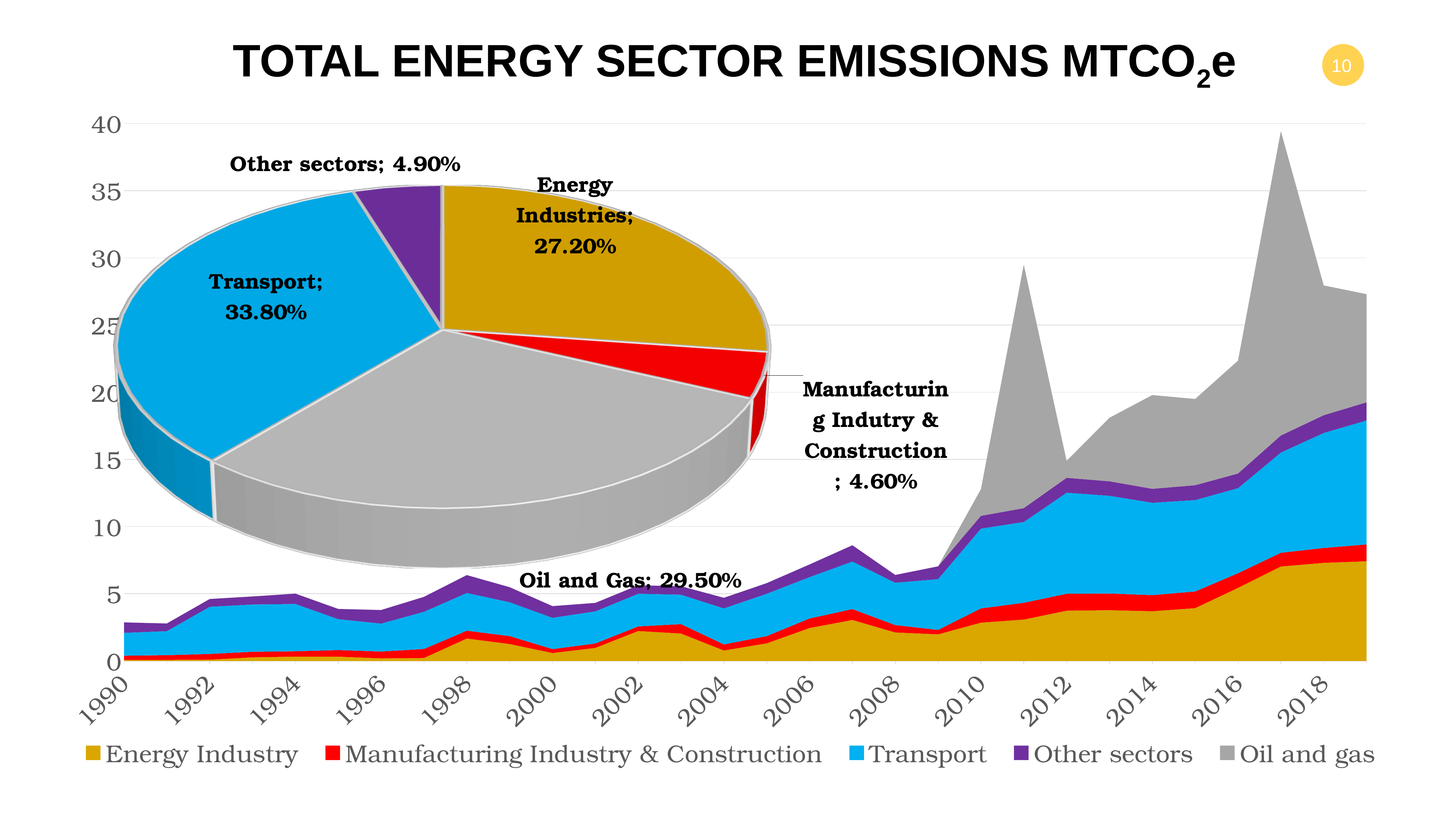

# TOTAL ENERGY SECTOR EMISSIONS MTCO2e

[unsupported chart]

### Chart

| Category | Energy Industry  | Manufacturing Industry & Construction  | Transport  | Other sectors  | Oil and gas  |
|---|---|---|---|---|---|
| 1990 | 0.08 | 0.31 | 1.7 | 0.78 | 0.0 |
| 1991 | 0.08 | 0.35 | 1.79 | 0.57 | 0.0 |
| 1992 | 0.09 | 0.43 | 3.51 | 0.58 | 0.0 |
| 1993 | 0.27 | 0.41 | 3.52 | 0.6 | 0.0 |
| 1994 | 0.32 | 0.4 | 3.52 | 0.77 | 0.0 |
| 1995 | 0.32 | 0.49 | 2.3 | 0.76 | 0.0 |
| 1996 | 0.19 | 0.51 | 2.08 | 1.01 | 0.0 |
| 1997 | 0.22 | 0.67 | 2.77 | 1.11 | 0.0 |
| 1998 | 1.67 | 0.58 | 2.81 | 1.33 | 0.0 |
| 1999 | 1.26 | 0.59 | 2.52 | 1.12 | 0.0 |
| 2000 | 0.59 | 0.29 | 2.33 | 0.87 | 0.0 |
| 2001 | 0.97 | 0.33 | 2.39 | 0.63 | 0.0 |
| 2002 | 2.23 | 0.34 | 2.43 | 0.63 | 0.0 |
| 2003 | 2.04 | 0.7 | 2.19 | 0.63 | 0.0 |
| 2004 | 0.78 | 0.45 | 2.68 | 0.79 | 0.0 |
| 2005 | 1.31 | 0.54 | 3.15 | 0.79 | 0.0 |
| 2006 | 2.45 | 0.71 | 3.08 | 0.94 | 0.0 |
| 2007 | 3.05 | 0.81 | 3.54 | 1.21 | 0.0 |
| 2008 | 2.12 | 0.55 | 3.15 | 0.58 | 0.0 |
| 2009 | 1.98 | 0.33 | 3.78 | 0.95 | 0.0 |
| 2010 | 2.85 | 1.06 | 5.94 | 0.95 | 1.99 |
| 2011 | 3.08 | 1.25 | 6.01 | 1.03 | 18.12 |
| 2012 | 3.74 | 1.26 | 7.52 | 1.11 | 1.26 |
| 2013 | 3.78 | 1.24 | 7.27 | 1.08 | 4.73 |
| 2014 | 3.7 | 1.2 | 6.87 | 1.04 | 6.98 |
| 2015 | 3.93 | 1.24 | 6.8 | 1.11 | 6.42 |
| 2016 | 5.44 | 1.09 | 6.33 | 1.09 | 8.4 |
| 2017 | 7.03 | 1.02 | 7.46 | 1.27 | 22.65 |
| 2018 | 7.3 | 1.11 | 8.56 | 1.32 | 9.66 |
| 2019 | 7.42 | 1.25 | 9.23 | 1.35 | 8.05 |